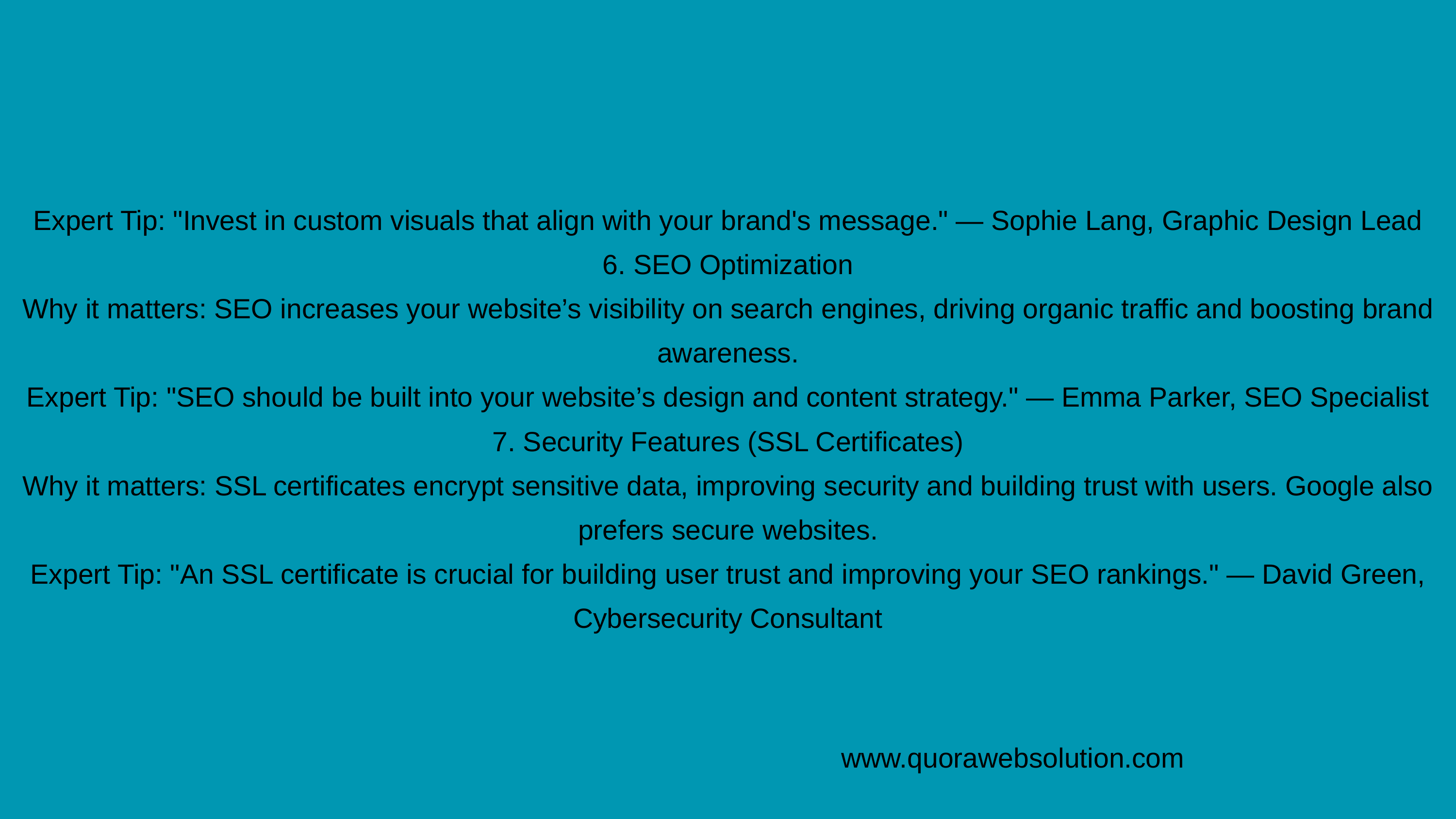

Expert Tip: "Invest in custom visuals that align with your brand's message." — Sophie Lang, Graphic Design Lead
6. SEO Optimization
Why it matters: SEO increases your website’s visibility on search engines, driving organic traffic and boosting brand awareness.
Expert Tip: "SEO should be built into your website’s design and content strategy." — Emma Parker, SEO Specialist
7. Security Features (SSL Certificates)
Why it matters: SSL certificates encrypt sensitive data, improving security and building trust with users. Google also prefers secure websites.
Expert Tip: "An SSL certificate is crucial for building user trust and improving your SEO rankings." — David Green, Cybersecurity Consultant
www.quorawebsolution.com